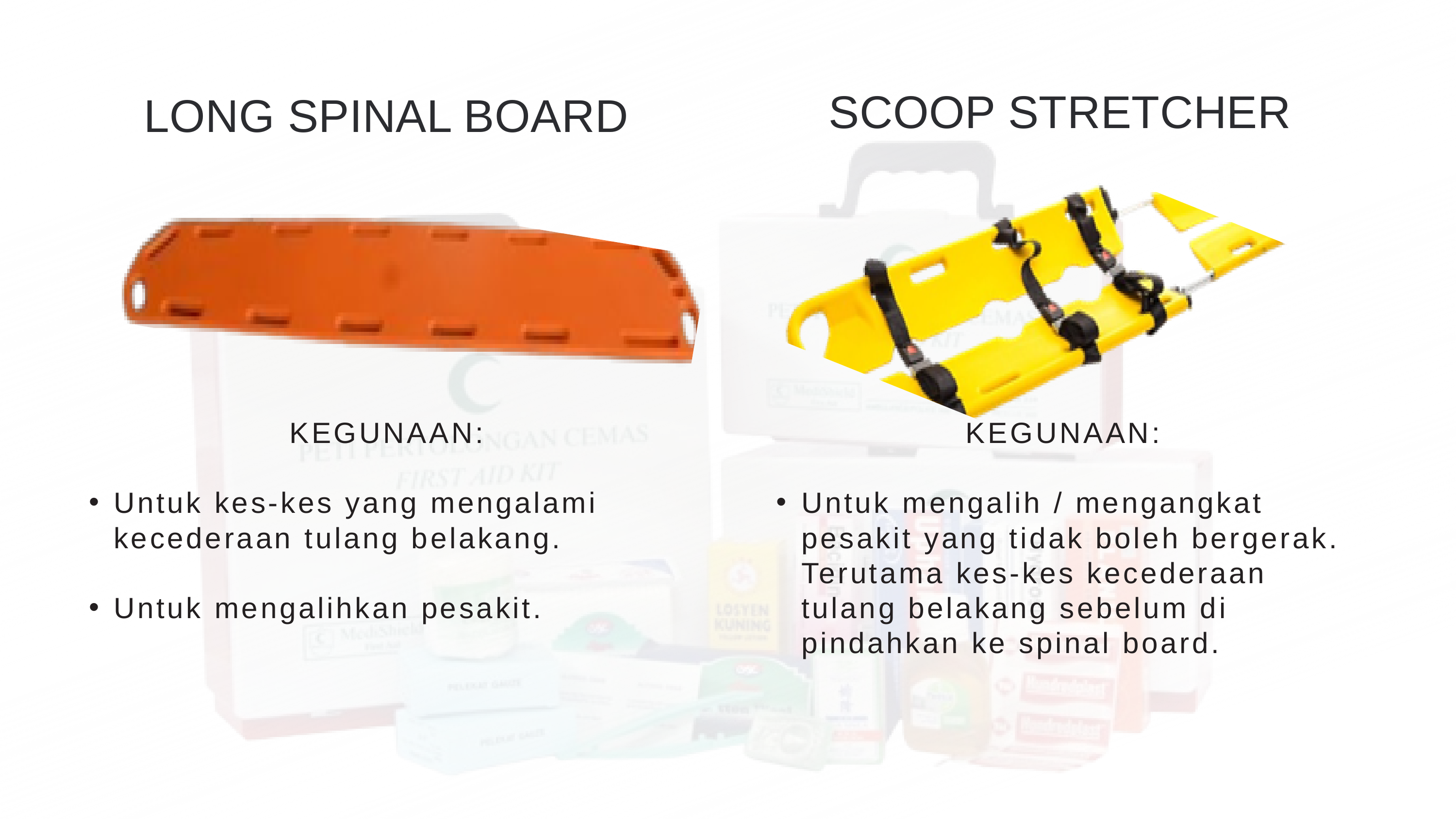

SCOOP STRETCHER
LONG SPINAL BOARD

KEGUNAAN:

Untuk kes-kes yang mengalami kecederaan tulang belakang.

Untuk mengalihkan pesakit.

KEGUNAAN:

Untuk mengalih / mengangkat pesakit yang tidak boleh bergerak. Terutama kes-kes kecederaan tulang belakang sebelum di pindahkan ke spinal board.